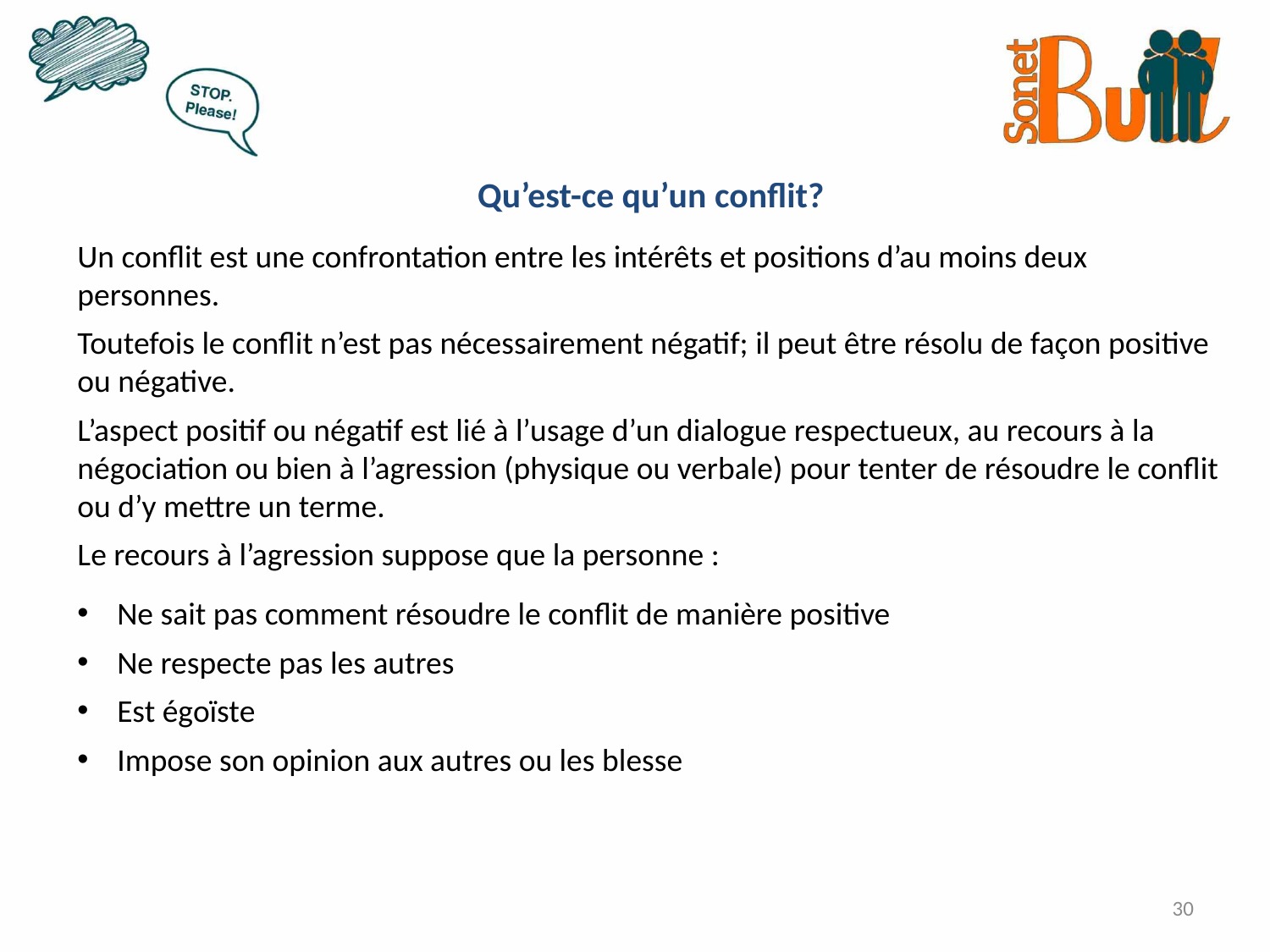

Qu’est-ce qu’un conflit?
Un conflit est une confrontation entre les intérêts et positions d’au moins deux personnes.
Toutefois le conflit n’est pas nécessairement négatif; il peut être résolu de façon positive ou négative.
L’aspect positif ou négatif est lié à l’usage d’un dialogue respectueux, au recours à la négociation ou bien à l’agression (physique ou verbale) pour tenter de résoudre le conflit ou d’y mettre un terme.
Le recours à l’agression suppose que la personne :
Ne sait pas comment résoudre le conflit de manière positive
Ne respecte pas les autres
Est égoïste
Impose son opinion aux autres ou les blesse

30